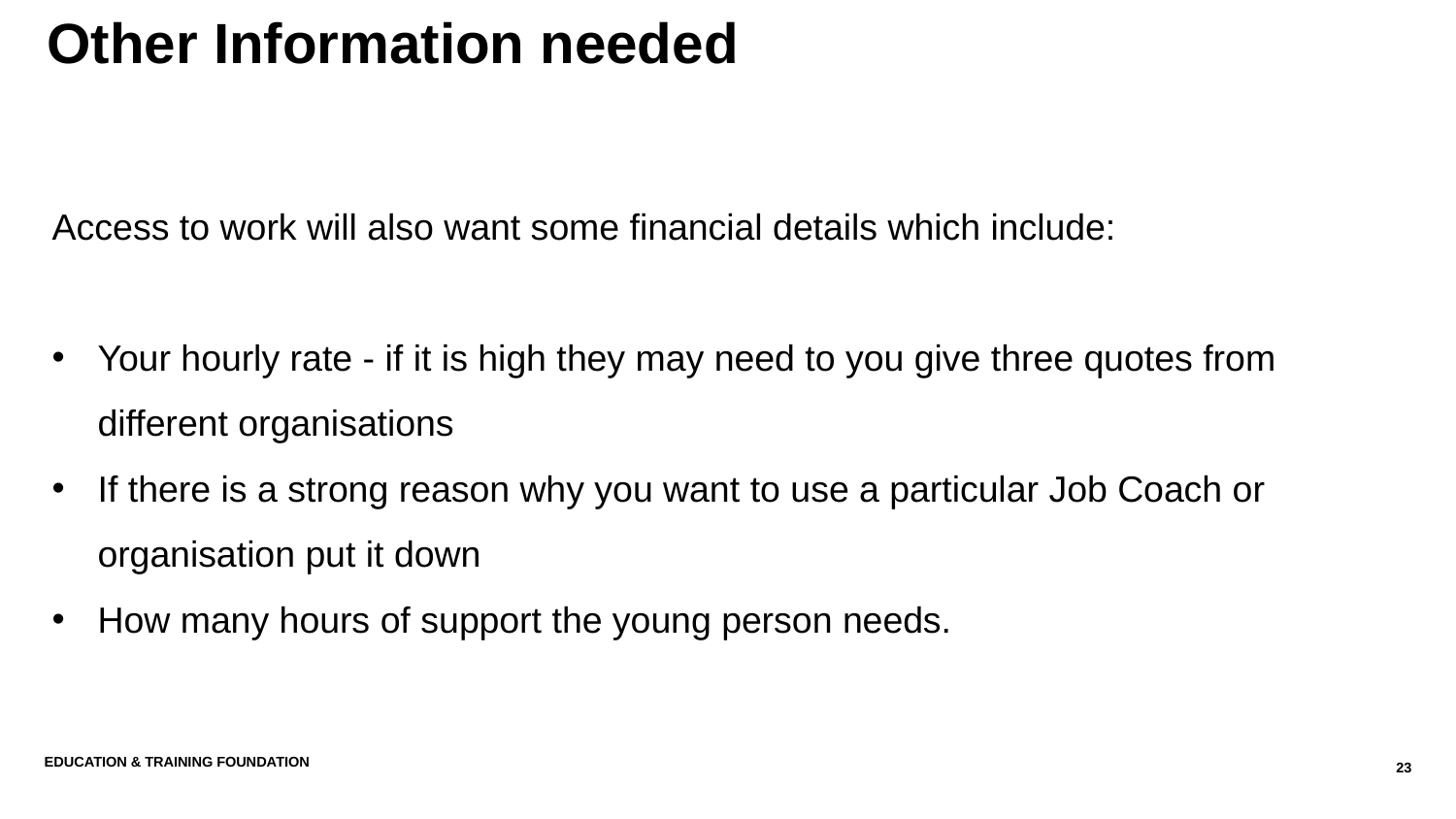

Other Information needed
Access to work will also want some financial details which include:

Your hourly rate - if it is high they may need to you give three quotes from different organisations
If there is a strong reason why you want to use a particular Job Coach or organisation put it down
How many hours of support the young person needs.
Education & Training Foundation
23